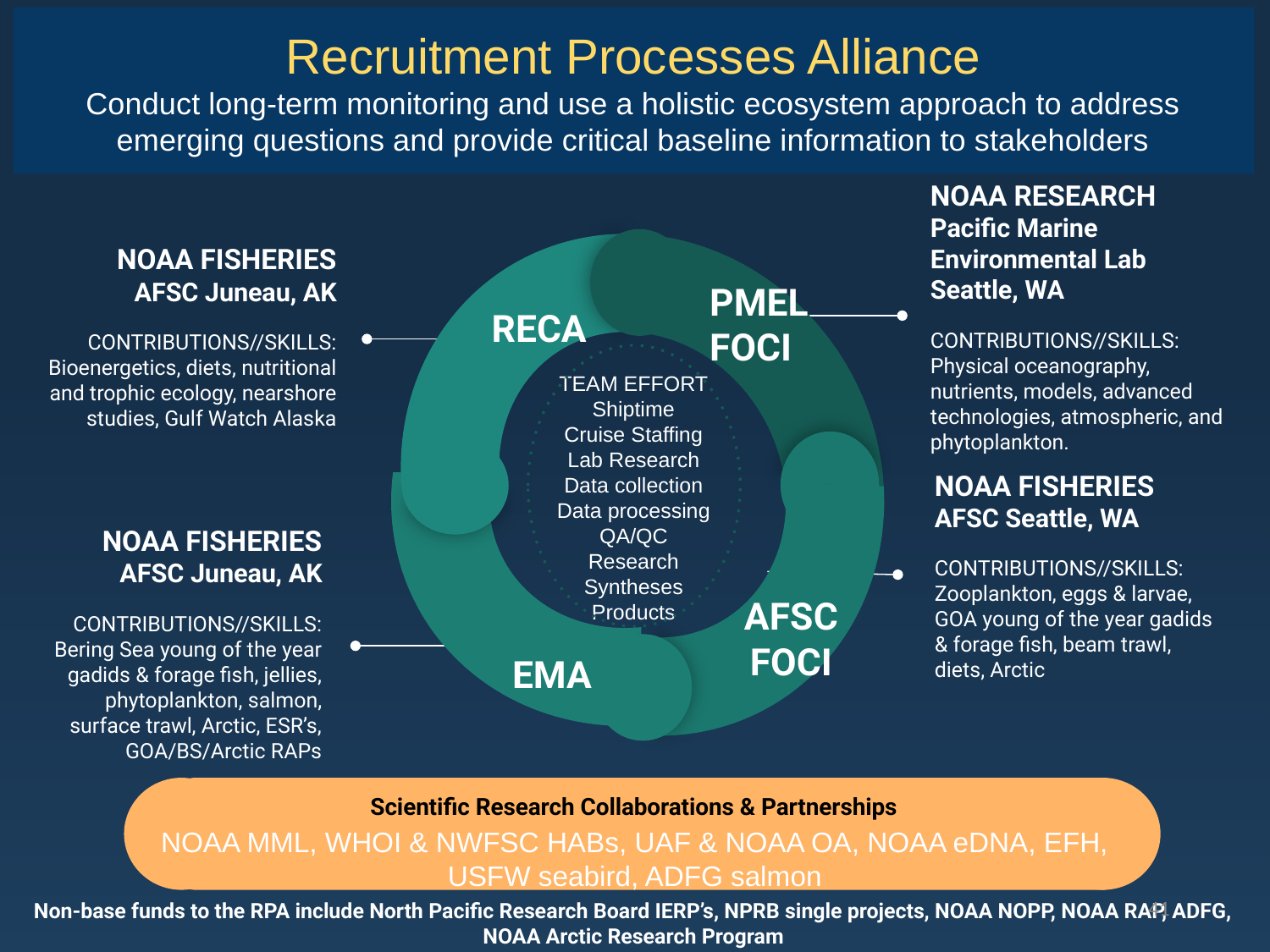

Recruitment Processes Alliance
Conduct long-term monitoring and use a holistic ecosystem approach to address emerging questions and provide critical baseline information to stakeholders

PMEL FOCI
RECA

AFSC
FOCI

EMA
NOAA RESEARCH
Pacific Marine Environmental Lab
Seattle, WA

CONTRIBUTIONS//SKILLS: Physical oceanography, nutrients, models, advanced technologies, atmospheric, and phytoplankton.
NOAA FISHERIES
AFSC Juneau, AK

CONTRIBUTIONS//SKILLS: Bioenergetics, diets, nutritional and trophic ecology, nearshore studies, Gulf Watch Alaska

TEAM EFFORT
Shiptime
Cruise Staffing
Lab Research
Data collection
Data processing
QA/QC
Research Syntheses
Products
NOAA FISHERIES
AFSC Seattle, WA

CONTRIBUTIONS//SKILLS: Zooplankton, eggs & larvae, GOA young of the year gadids & forage fish, beam trawl, diets, Arctic
NOAA FISHERIES
AFSC Juneau, AK

CONTRIBUTIONS//SKILLS: Bering Sea young of the year gadids & forage fish, jellies, phytoplankton, salmon, surface trawl, Arctic, ESR’s, GOA/BS/Arctic RAPs

Scientific Research Collaborations & Partnerships

NOAA MML, WHOI & NWFSC HABs, UAF & NOAA OA, NOAA eDNA, EFH, USFW seabird, ADFG salmon

Non-base funds to the RPA include North Pacific Research Board IERP’s, NPRB single projects, NOAA NOPP, NOAA RAP, ADFG, NOAA Arctic Research Program
41